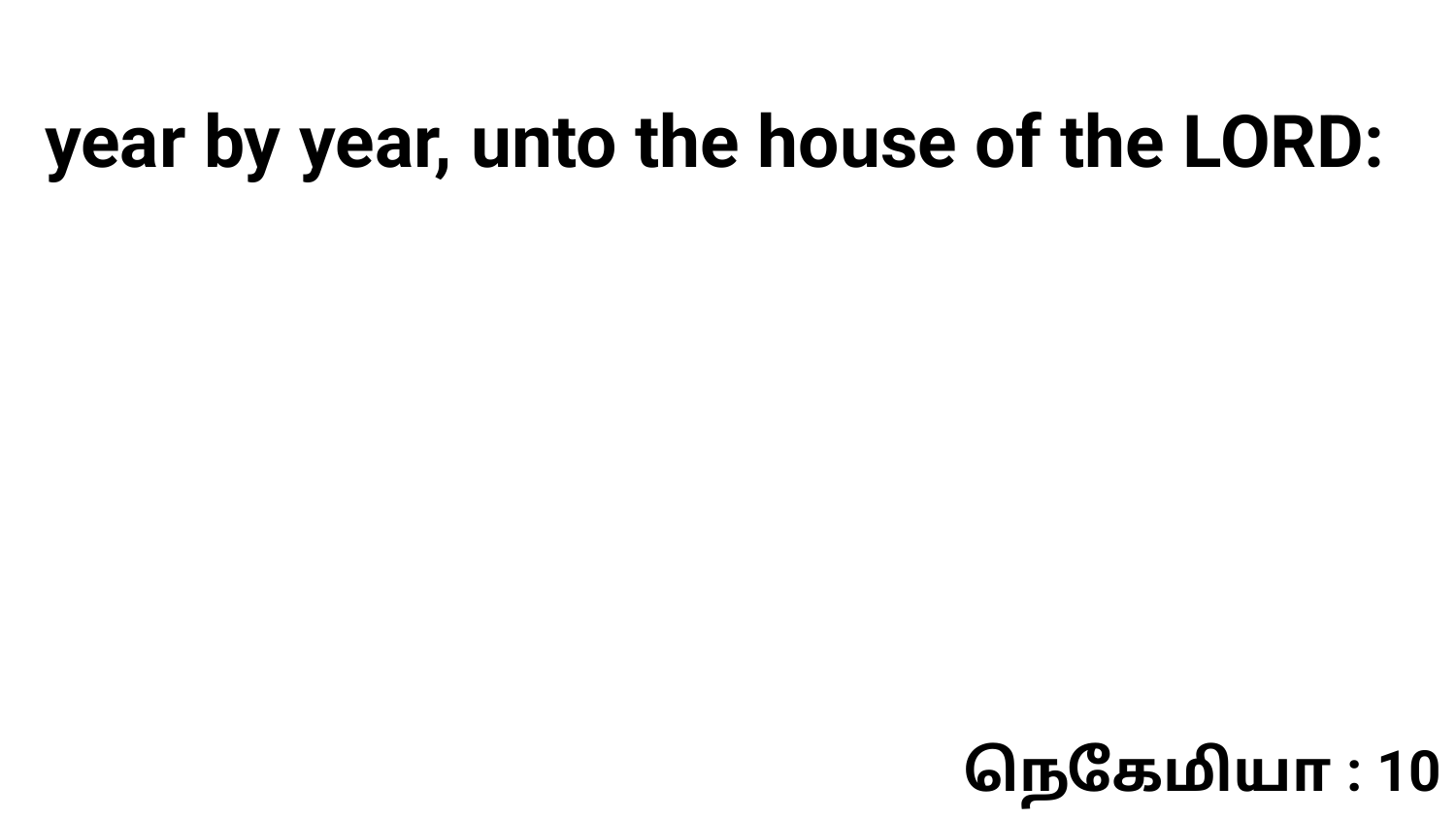

year by year, unto the house of the LORD:
நெகேமியா : 10